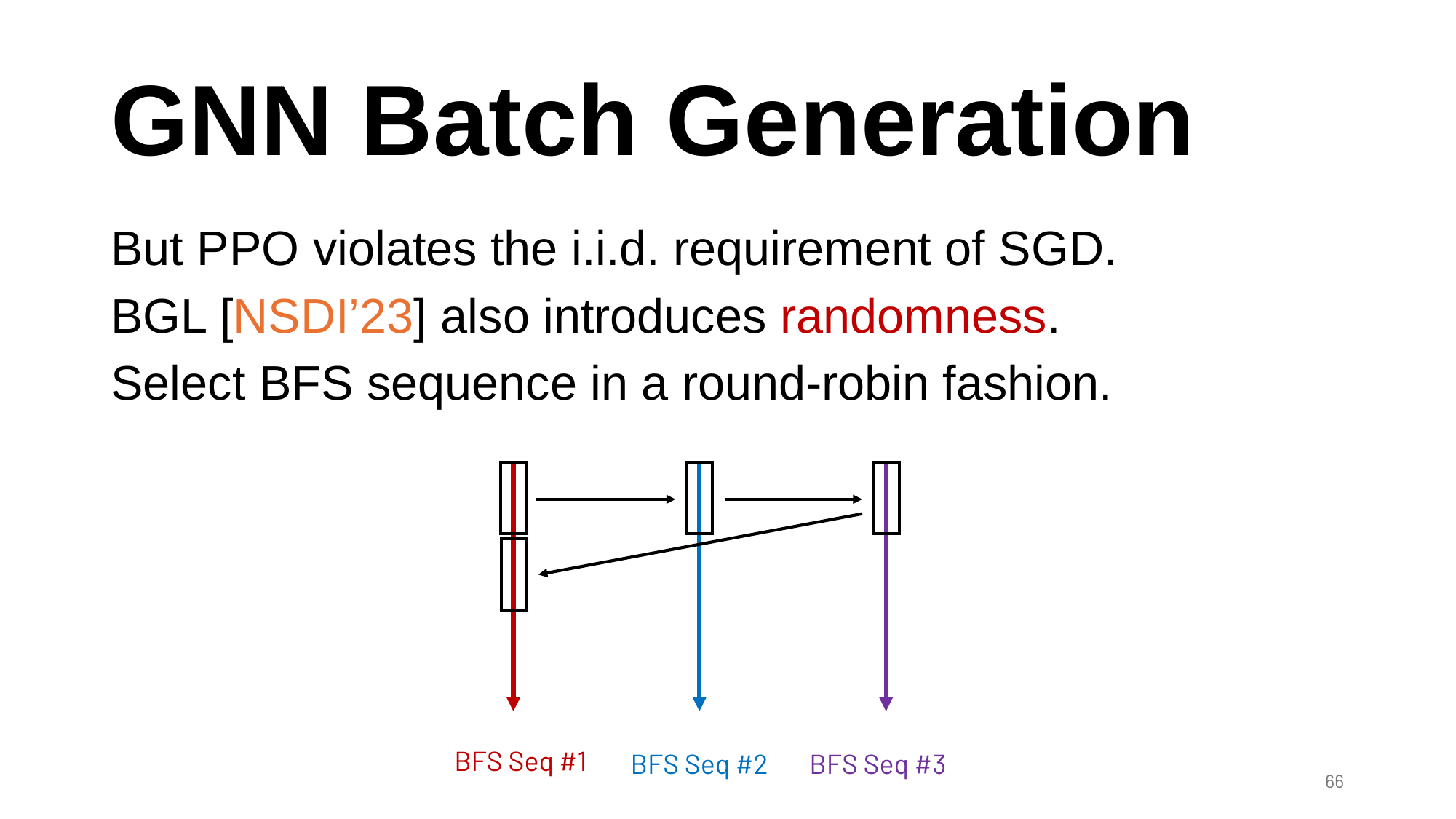

# GNN Batch Generation
But PPO violates the i.i.d. requirement of SGD.
BGL [NSDI’23] also introduces randomness.
Select BFS sequence in a round-robin fashion.

BFS Seq #1
BFS Seq #2
BFS Seq #3
66